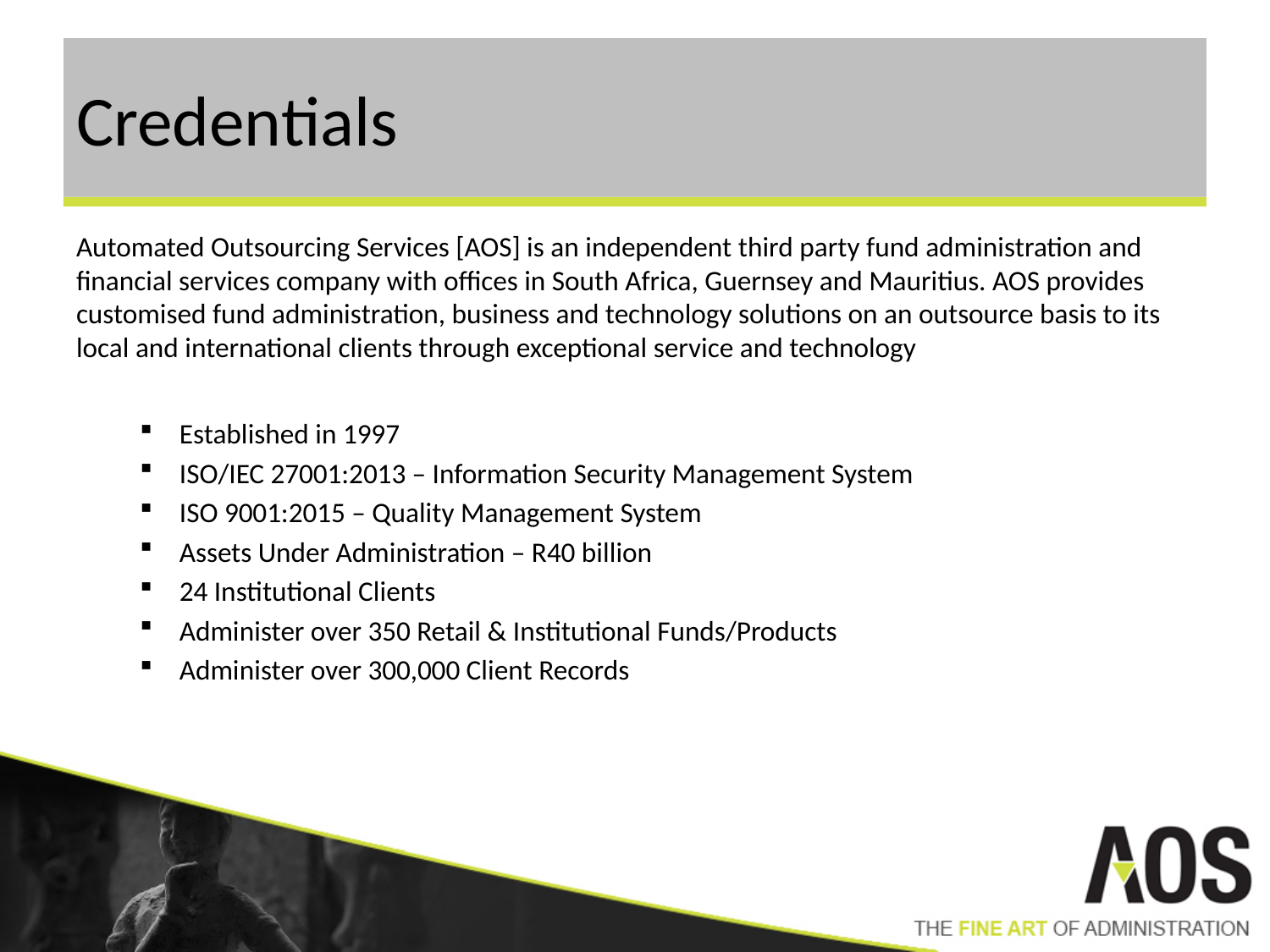

# Credentials
Automated Outsourcing Services [AOS] is an independent third party fund administration and financial services company with offices in South Africa, Guernsey and Mauritius. AOS provides customised fund administration, business and technology solutions on an outsource basis to its local and international clients through exceptional service and technology

Established in 1997
ISO/IEC 27001:2013 – Information Security Management System
ISO 9001:2015 – Quality Management System
Assets Under Administration – R40 billion
24 Institutional Clients
Administer over 350 Retail & Institutional Funds/Products
Administer over 300,000 Client Records